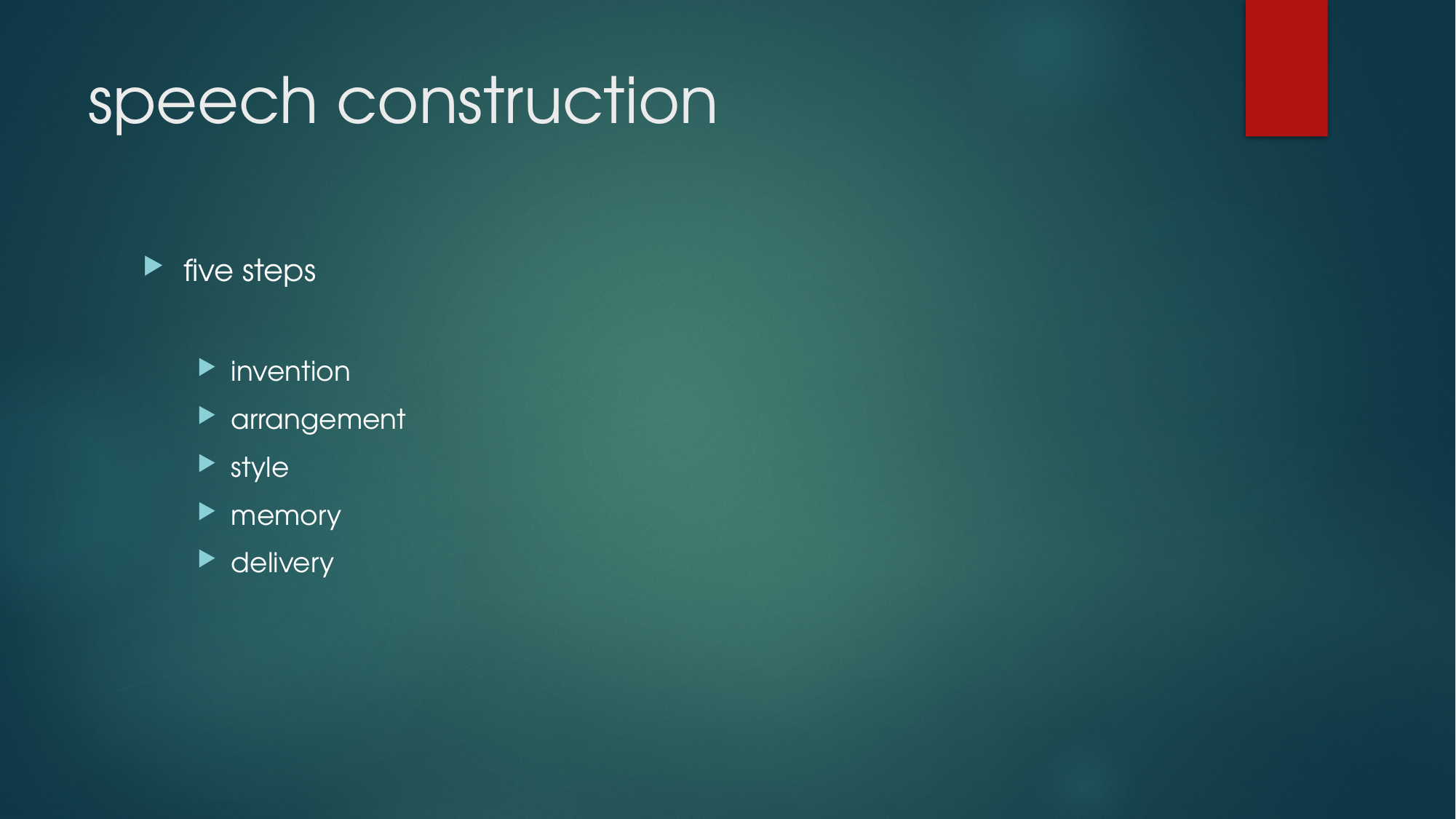

# speech construction
five steps

invention
arrangement
style
memory
delivery